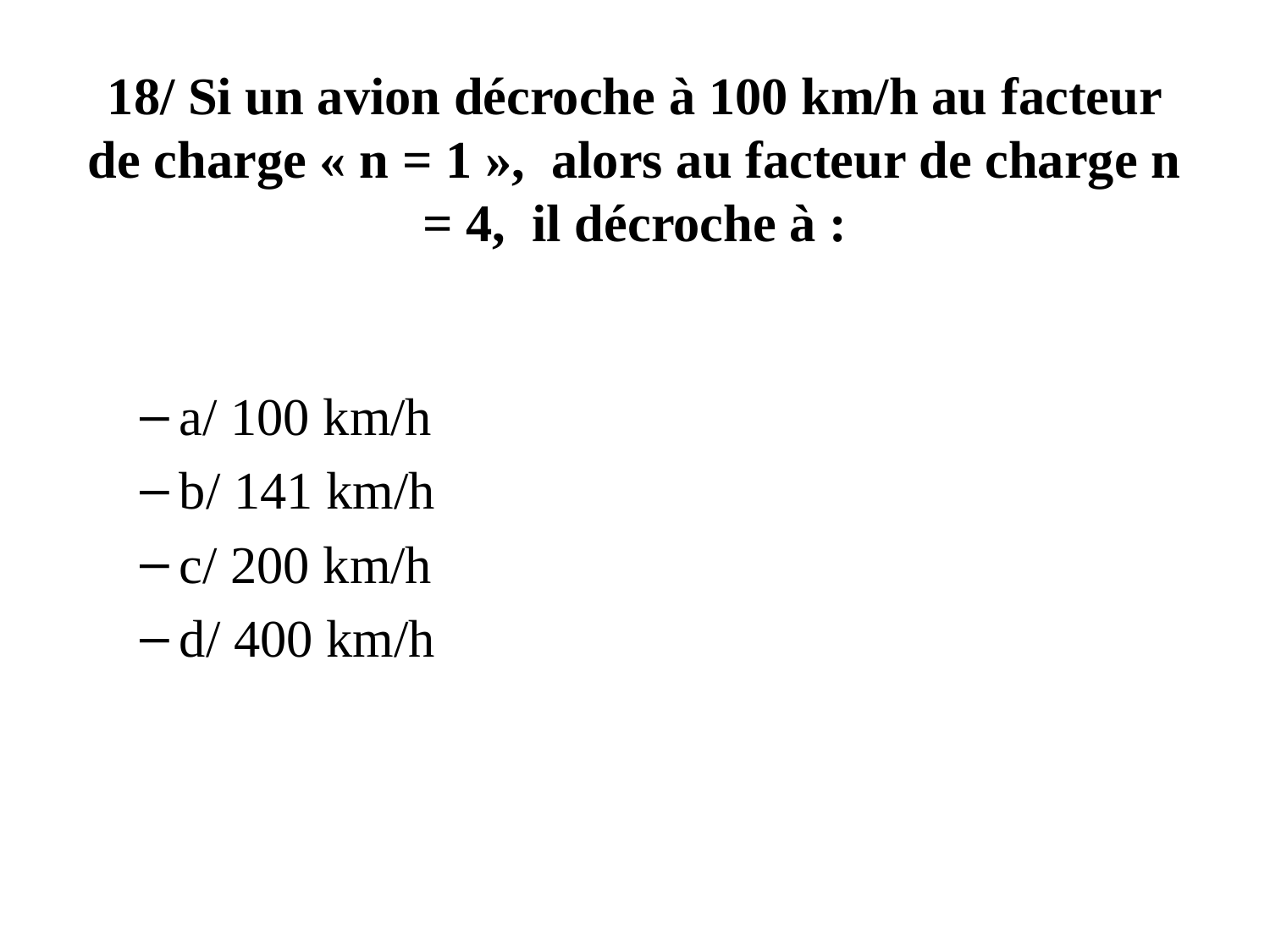

# 18/ Si un avion décroche à 100 km/h au facteur de charge « n = 1 »,  alors au facteur de charge n = 4,  il décroche à :
a/ 100 km/h
b/ 141 km/h
c/ 200 km/h
d/ 400 km/h